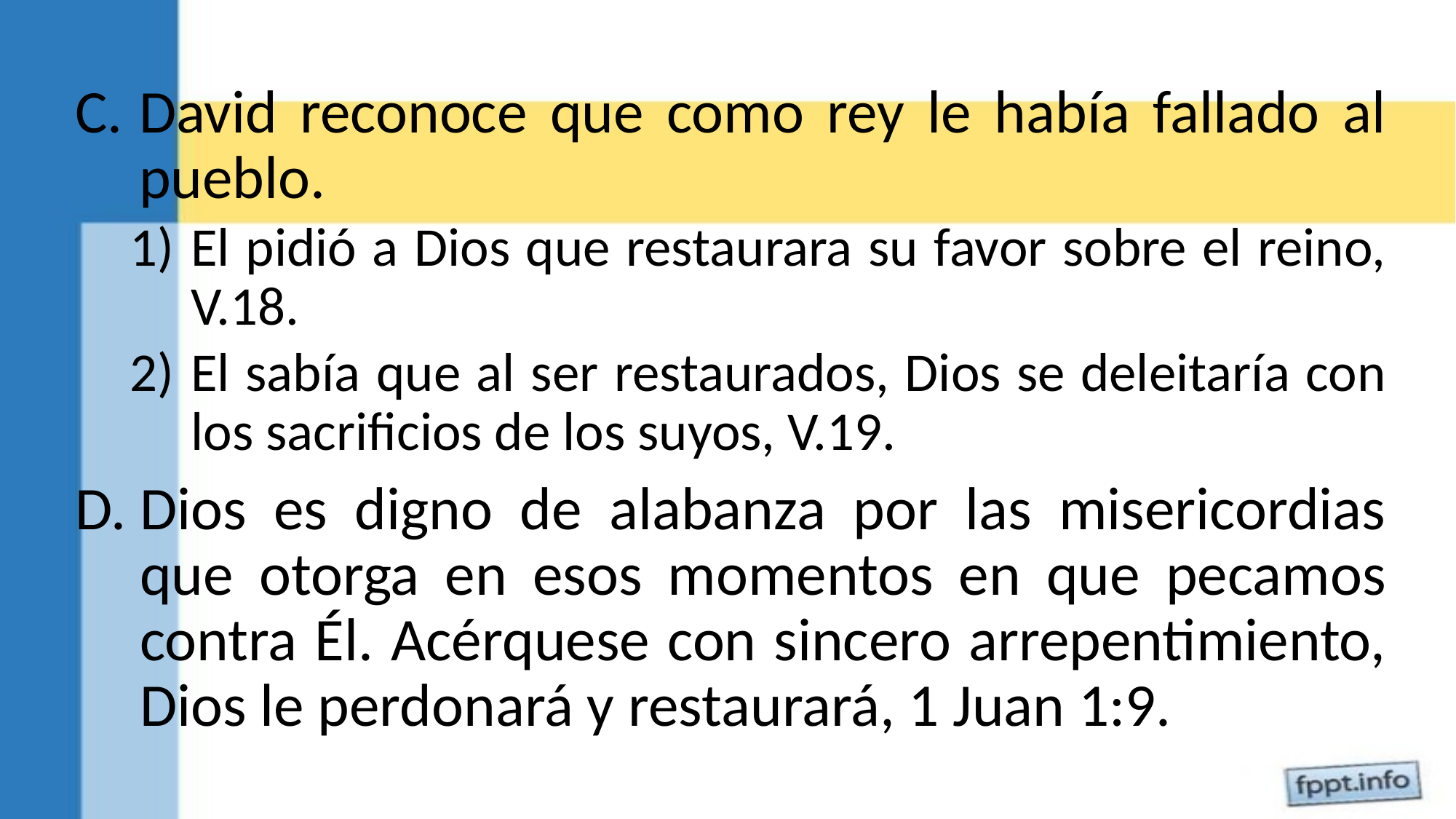

David reconoce que como rey le había fallado al pueblo.
El pidió a Dios que restaurara su favor sobre el reino, V.18.
El sabía que al ser restaurados, Dios se deleitaría con los sacrificios de los suyos, V.19.
Dios es digno de alabanza por las misericordias que otorga en esos momentos en que pecamos contra Él. Acérquese con sincero arrepentimiento, Dios le perdonará y restaurará, 1 Juan 1:9.